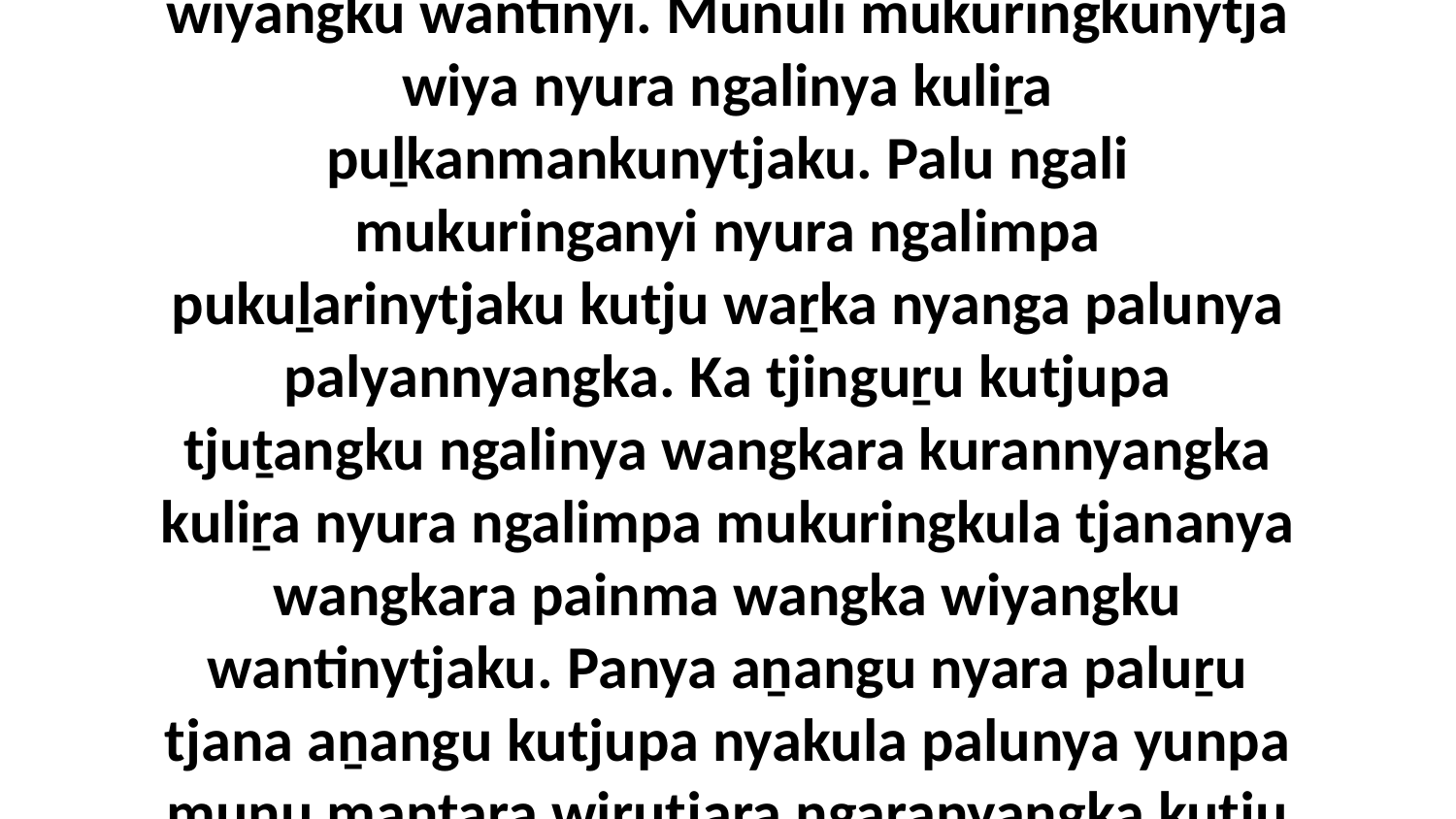

12 Panya ngali nyurala tjukurpa wangkara ngalinku walytjangku mirawaṉinytja wiyangku wantinyi. Munuli mukuringkunytja wiya nyura ngalinya kuliṟa puḻkanmankunytjaku. Palu ngali mukuringanyi nyura ngalimpa pukuḻarinytjaku kutju waṟka nyanga palunya palyannyangka. Ka tjinguṟu kutjupa tjuṯangku ngalinya wangkara kurannyangka kuliṟa nyura ngalimpa mukuringkula tjananya wangkara painma wangka wiyangku wantinytjaku. Panya aṉangu nyara paluṟu tjana aṉangu kutjupa nyakula palunya yunpa munu mantara wiṟutjara ngaṟanyangka kutju nyakula wiṟunmankupai, munuya unngu kulintjitja nyakunytja wiya alatjiṯu.